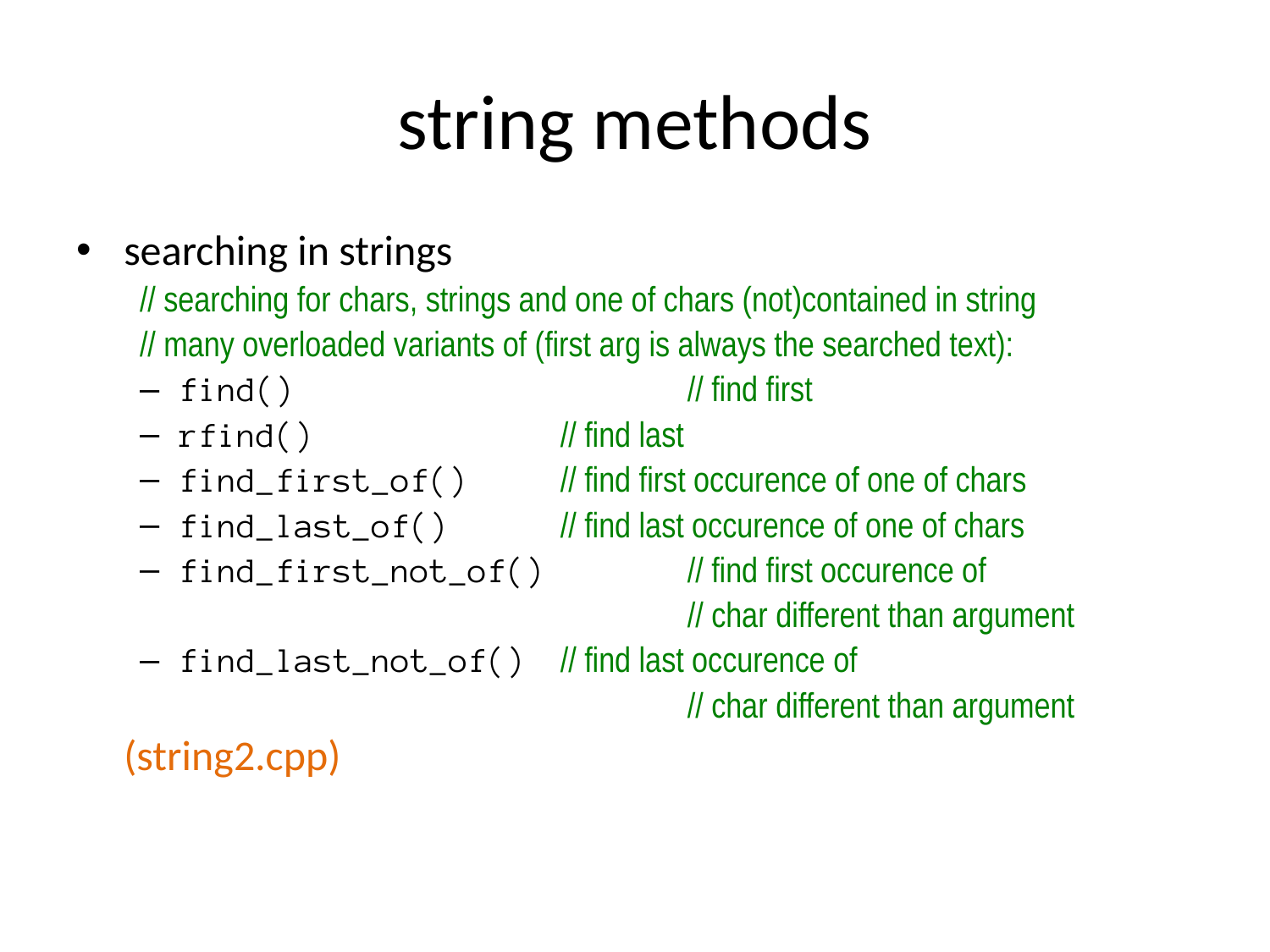

# string methods
searching in strings
// searching for chars, strings and one of chars (not)contained in string
// many overloaded variants of (first arg is always the searched text):
find() 			// find first
rfind() 		// find last
find_first_of() 	// find first occurence of one of chars
find_last_of() 	// find last occurence of one of chars
find_first_not_of() 	// find first occurence of
 					// char different than argument
find_last_not_of() 	// find last occurence of
					// char different than argument
	(string2.cpp)